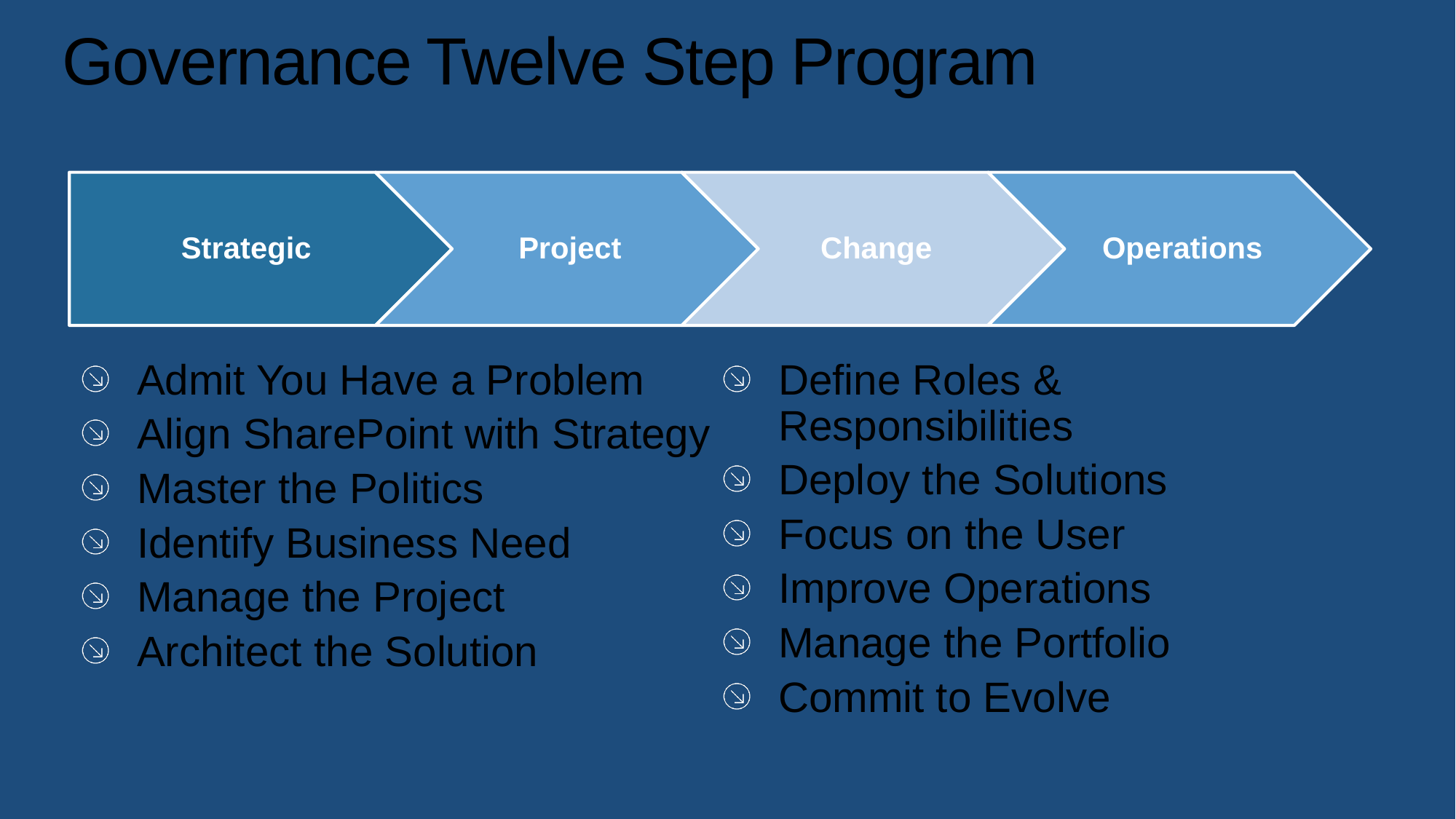

# Governance Twelve Step Program
Strategic
Project
Change
Operations
Admit You Have a Problem
Align SharePoint with Strategy
Master the Politics
Identify Business Need
Manage the Project
Architect the Solution

Define Roles & Responsibilities
Deploy the Solutions
Focus on the User
Improve Operations
Manage the Portfolio
Commit to Evolve